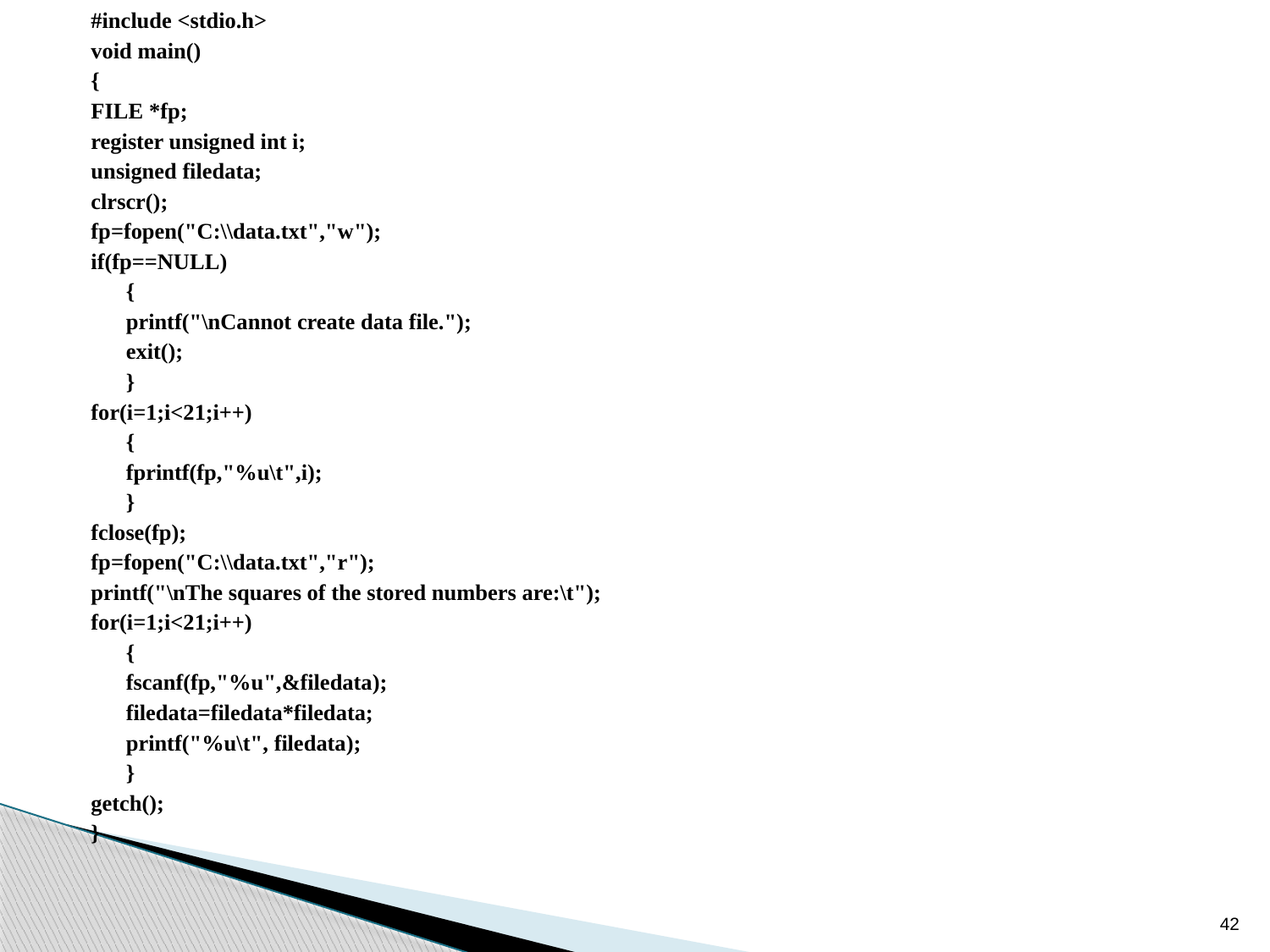

#include <stdio.h>
void main()
{
FILE *fp;
register unsigned int i;
unsigned filedata;
clrscr();
fp=fopen("C:\\data.txt","w");
if(fp==NULL)
	{
	printf("\nCannot create data file.");
	exit();
	}
for(i=1;i<21;i++)
	{
	fprintf(fp,"%u\t",i);
	}
fclose(fp);
fp=fopen("C:\\data.txt","r");
printf("\nThe squares of the stored numbers are:\t");
for(i=1;i<21;i++)
	{
	fscanf(fp,"%u",&filedata);
	filedata=filedata*filedata;
	printf("%u\t", filedata);
	}
getch();
}
42